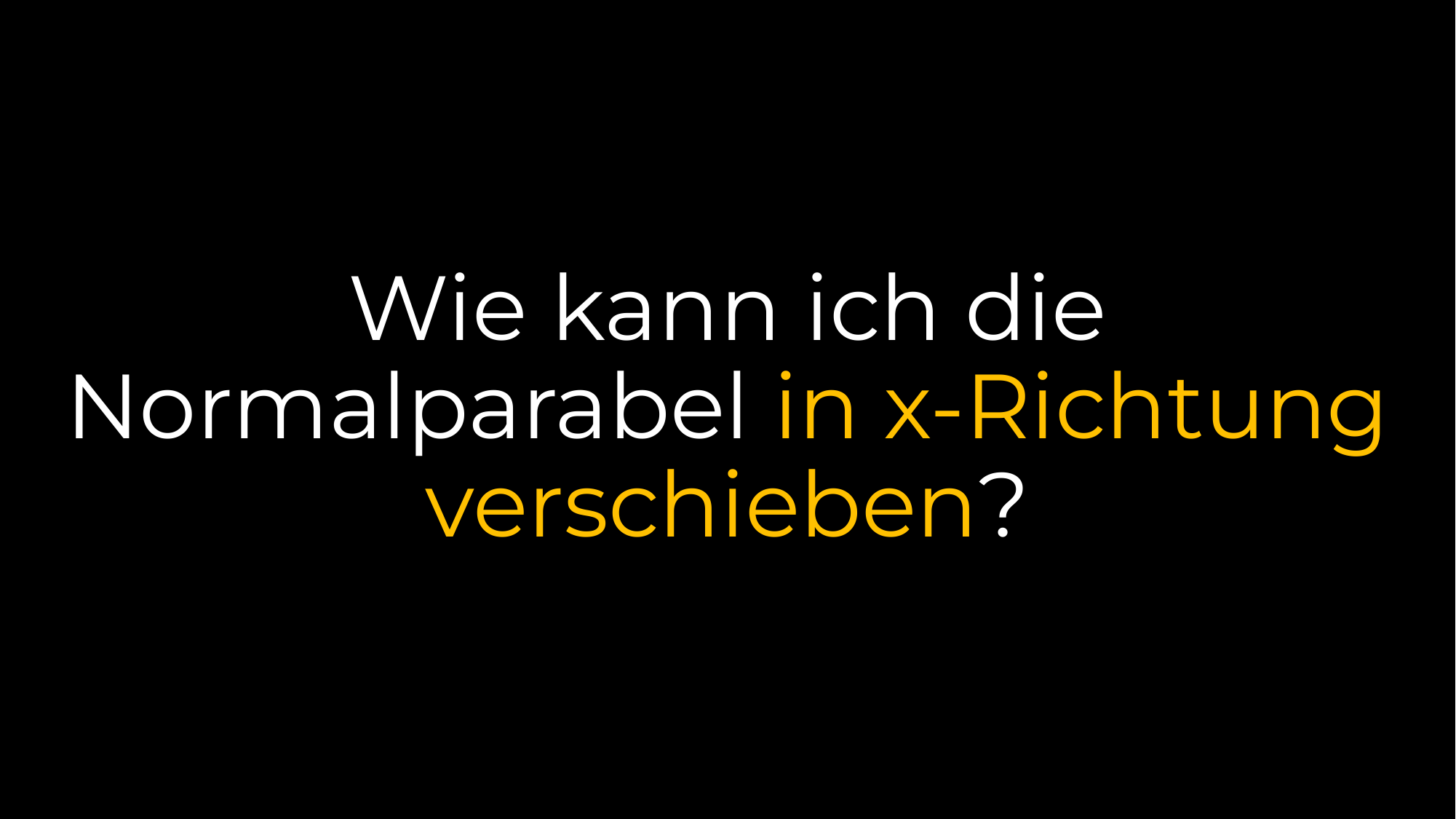

Wie kann ich die Normalparabel in x-Richtung verschieben?